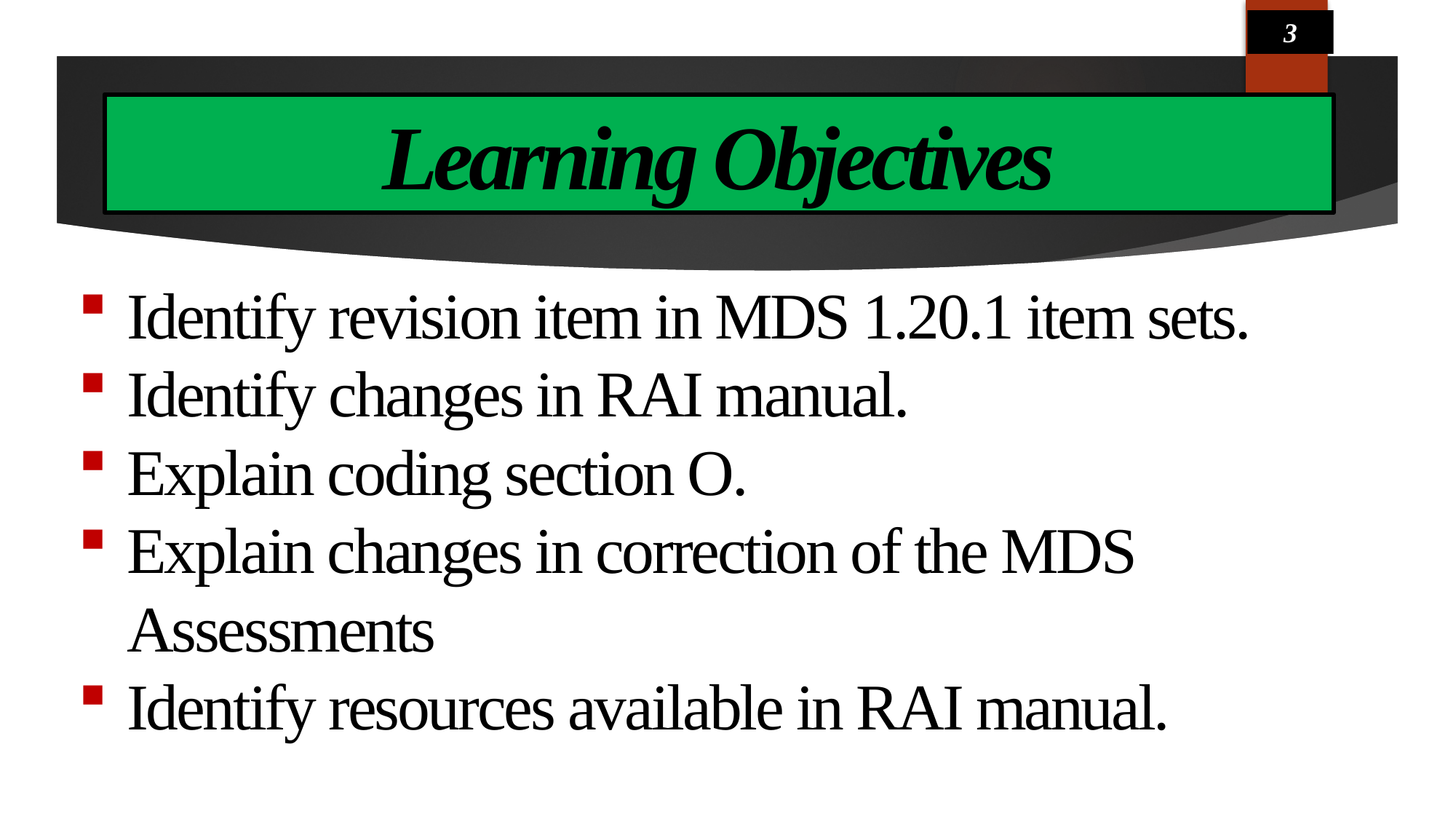

3
# Learning Objectives
Identify revision item in MDS 1.20.1 item sets.
Identify changes in RAI manual.
Explain coding section O.
Explain changes in correction of the MDS Assessments
Identify resources available in RAI manual.